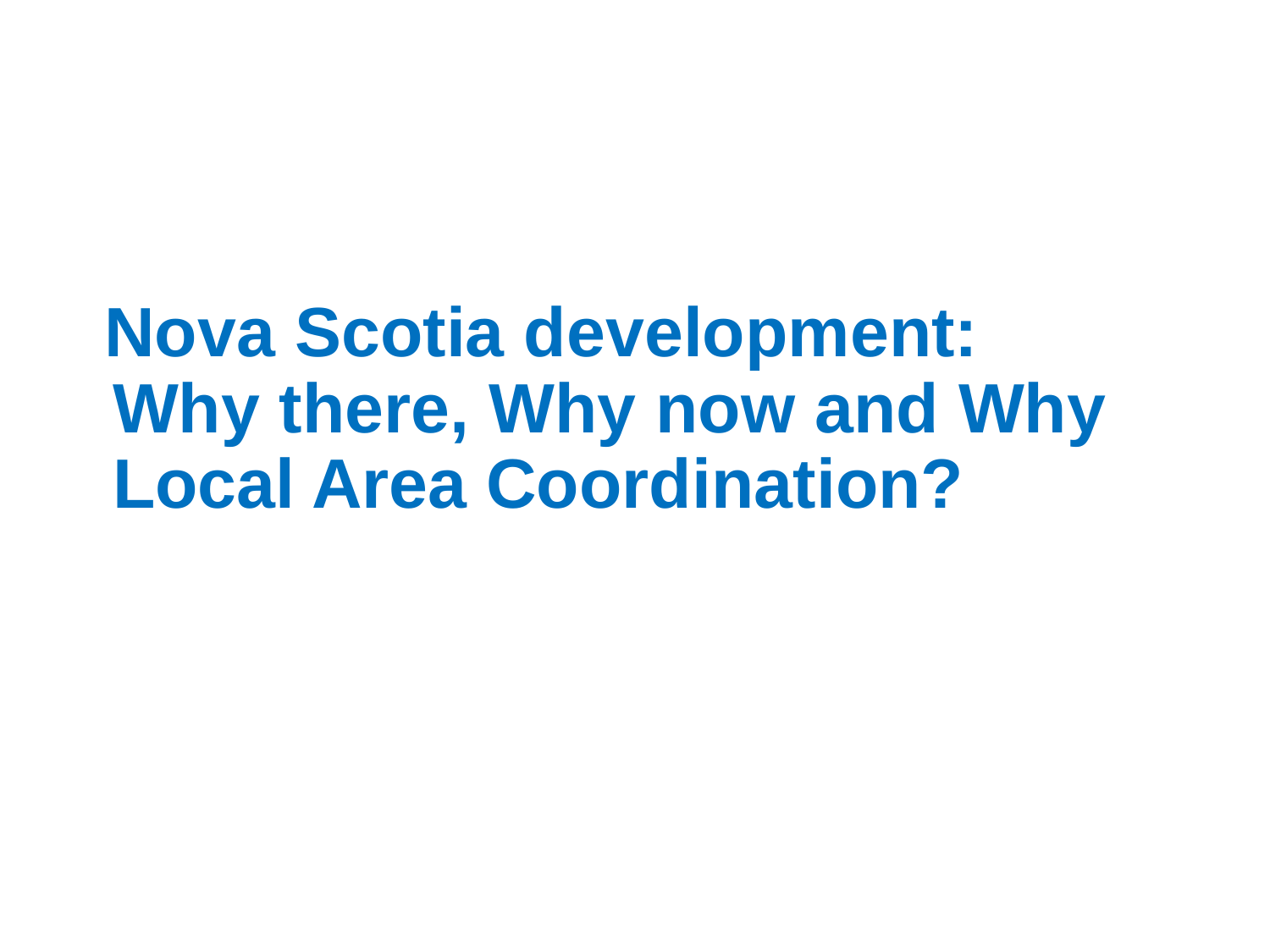

Nova Scotia development: Why there, Why now and Why Local Area Coordination?